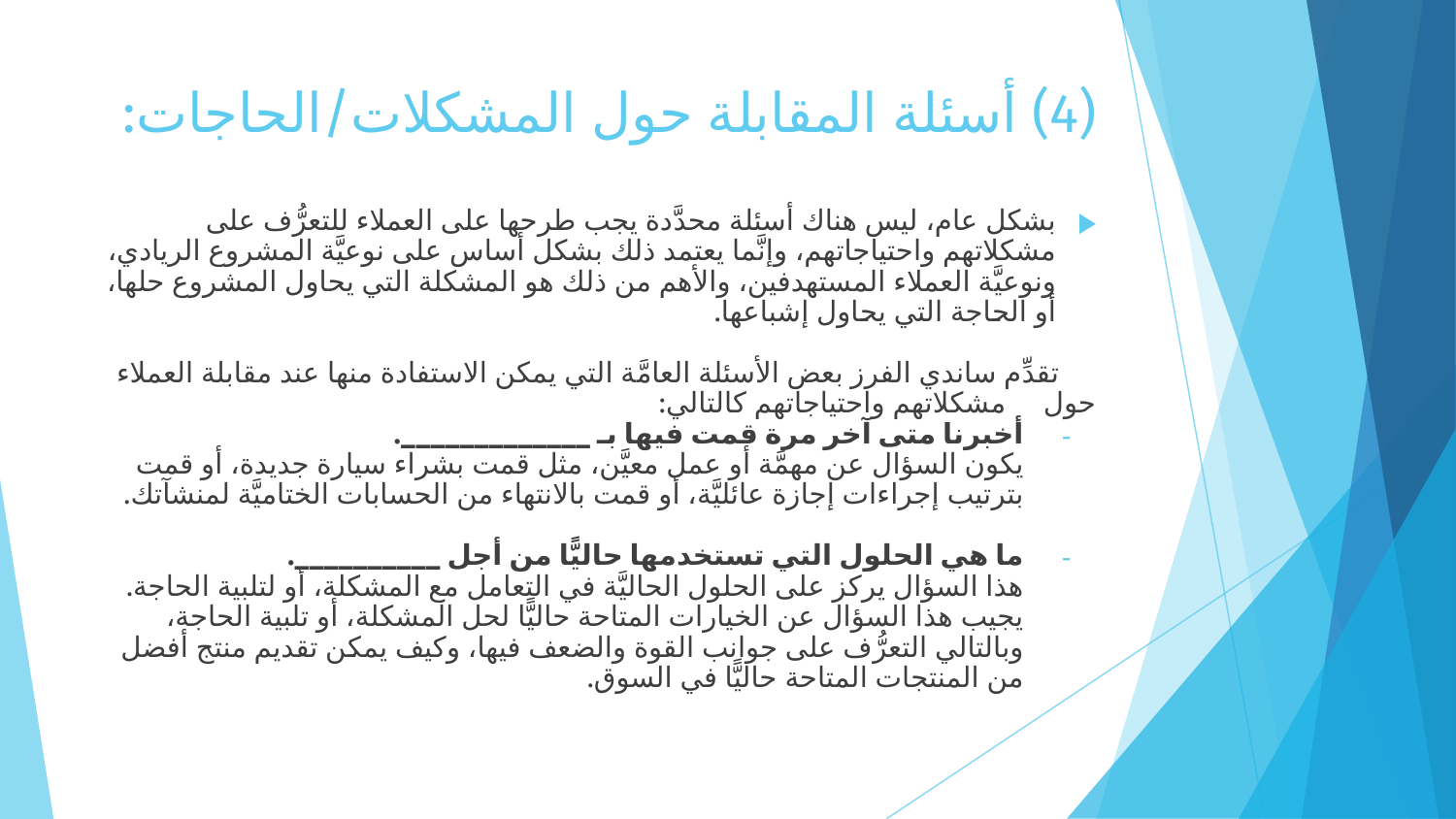

# (4) أسئلة المقابلة حول المشكلات/الحاجات:
بشكل عام، ليس هناك أسئلة محدَّدة يجب طرحها على العملاء للتعرُّف على مشكلاتهم واحتياجاتهم، وإنَّما يعتمد ذلك بشكل أساس على نوعيَّة المشروع الريادي، ونوعيَّة العملاء المستهدفين، والأهم من ذلك هو المشكلة التي يحاول المشروع حلها، أو الحاجة التي يحاول إشباعها.

     تقدِّم ساندي الفرز بعض الأسئلة العامَّة التي يمكن الاستفادة منها عند مقابلة العملاء حول     مشكلاتهم واحتياجاتهم كالتالي:
أخبرنا متى آخر مرة قمت فيها بـ _____________.
يكون السؤال عن مهمَّة أو عمل معيَّن، مثل قمت بشراء سيارة جديدة، أو قمت بترتيب إجراءات إجازة عائليَّة، أو قمت بالانتهاء من الحسابات الختاميَّة لمنشآتك.

ما هي الحلول التي تستخدمها حاليًّا من أجل __________.
هذا السؤال يركز على الحلول الحاليَّة في التعامل مع المشكلة، أو لتلبية الحاجة. يجيب هذا السؤال عن الخيارات المتاحة حاليًّا لحل المشكلة، أو تلبية الحاجة، وبالتالي التعرُّف على جوانب القوة والضعف فيها، وكيف يمكن تقديم منتج أفضل من المنتجات المتاحة حاليًّا في السوق.